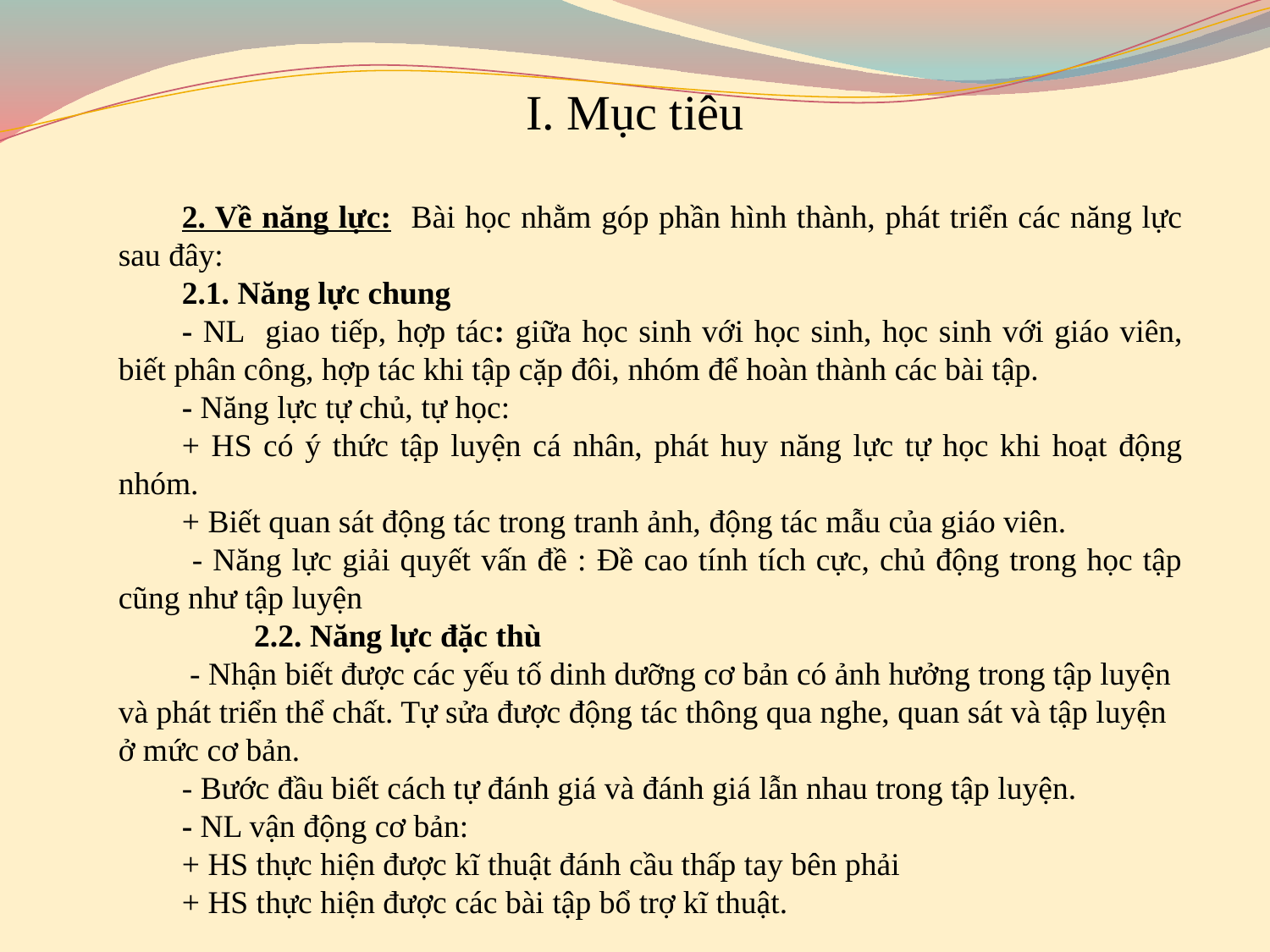

I. Mục tiêu
2. Về năng lực:  Bài học nhằm góp phần hình thành, phát triển các năng lực sau đây:
2.1. Năng lực chung
- NL  giao tiếp, hợp tác: giữa học sinh với học sinh, học sinh với giáo viên, biết phân công, hợp tác khi tập cặp đôi, nhóm để hoàn thành các bài tập.
- Năng lực tự chủ, tự học:
+ HS có ý thức tập luyện cá nhân, phát huy năng lực tự học khi hoạt động nhóm.
+ Biết quan sát động tác trong tranh ảnh, động tác mẫu của giáo viên.
 - Năng lực giải quyết vấn đề : Đề cao tính tích cực, chủ động trong học tập cũng như tập luyện
         2.2. Năng lực đặc thù
 - Nhận biết được các yếu tố dinh dưỡng cơ bản có ảnh hưởng trong tập luyện và phát triển thể chất. Tự sửa được động tác thông qua nghe, quan sát và tập luyện ở mức cơ bản.
- Bước đầu biết cách tự đánh giá và đánh giá lẫn nhau trong tập luyện.
- NL vận động cơ bản:
+ HS thực hiện được kĩ thuật đánh cầu thấp tay bên phải
+ HS thực hiện được các bài tập bổ trợ kĩ thuật.